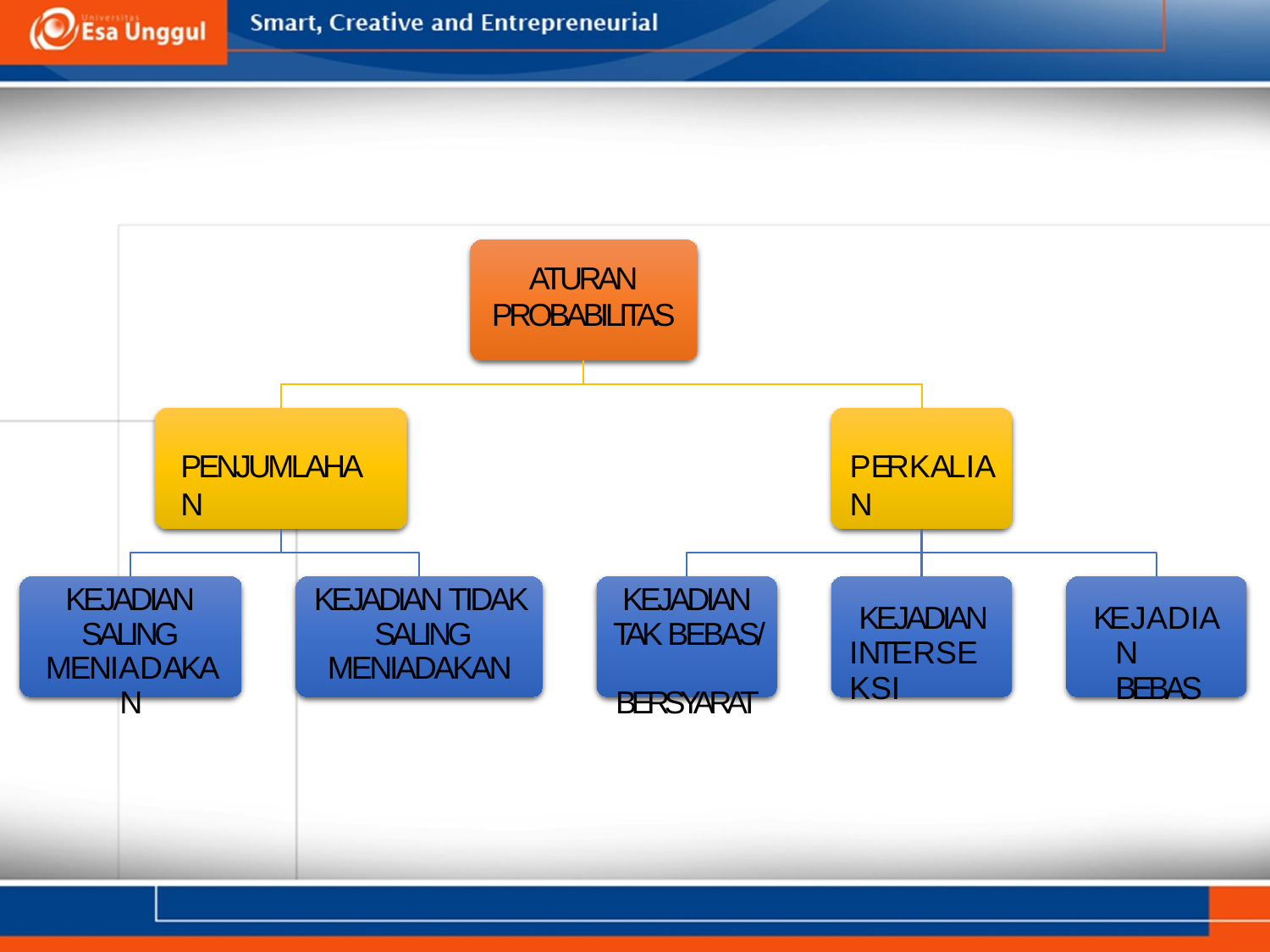

ATURAN
PROBABILITAS

PENJUMLAHAN
PERKALIAN

KEJADIAN  SALING  MENIADAKAN
KEJADIAN TIDAK  SALING  MENIADAKAN
KEJADIAN  TAK BEBAS/  BERSYARAT

KEJADIAN  INTERSEKSI
KEJADIAN  BEBAS